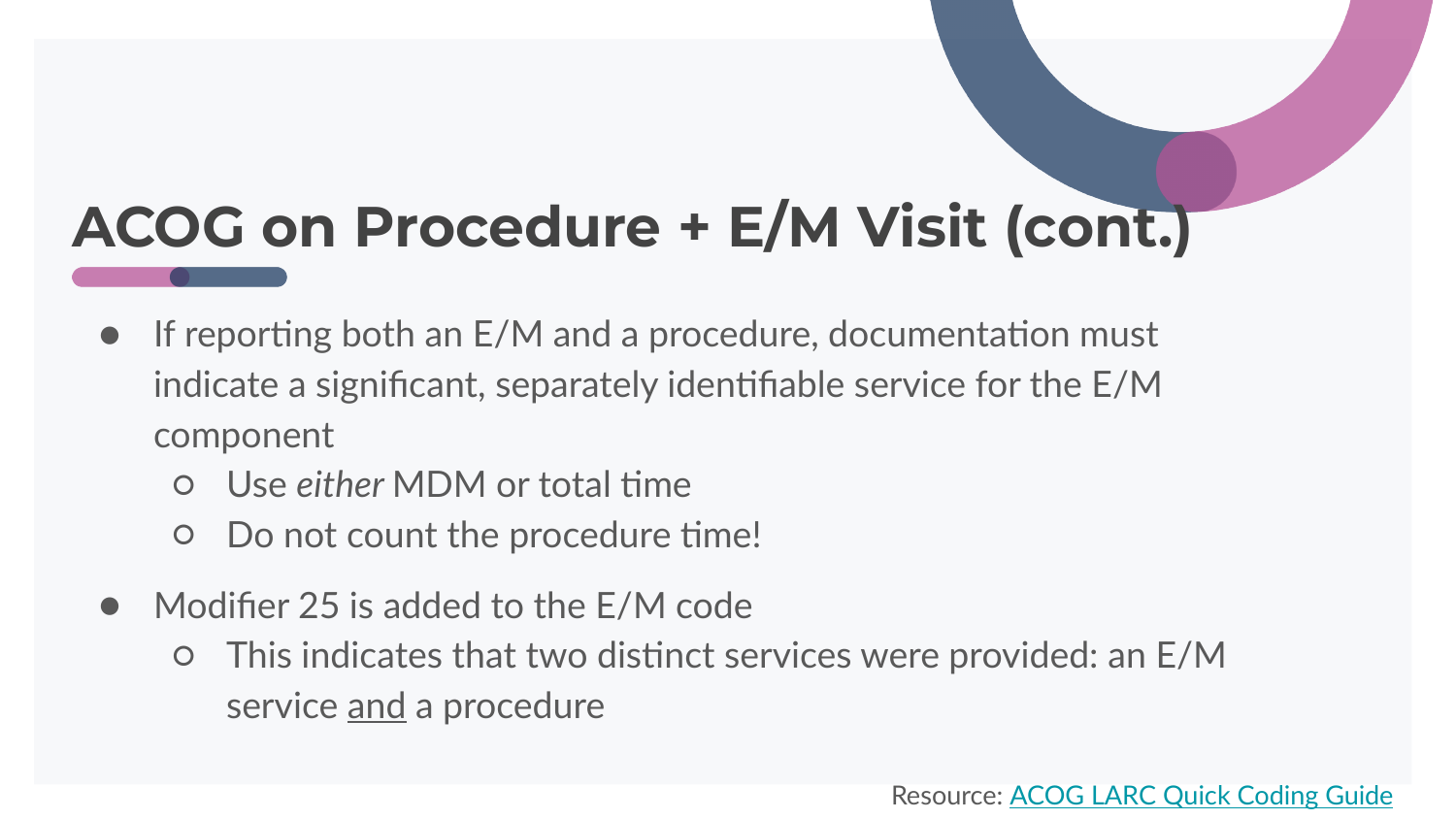

# ACOG on Procedure + E/M Visit (cont.)
If reporting both an E/M and a procedure, documentation must indicate a significant, separately identifiable service for the E/M component
Use either MDM or total time
Do not count the procedure time!
Modifier 25 is added to the E/M code
This indicates that two distinct services were provided: an E/M service and a procedure

Resource: ACOG LARC Quick Coding Guide